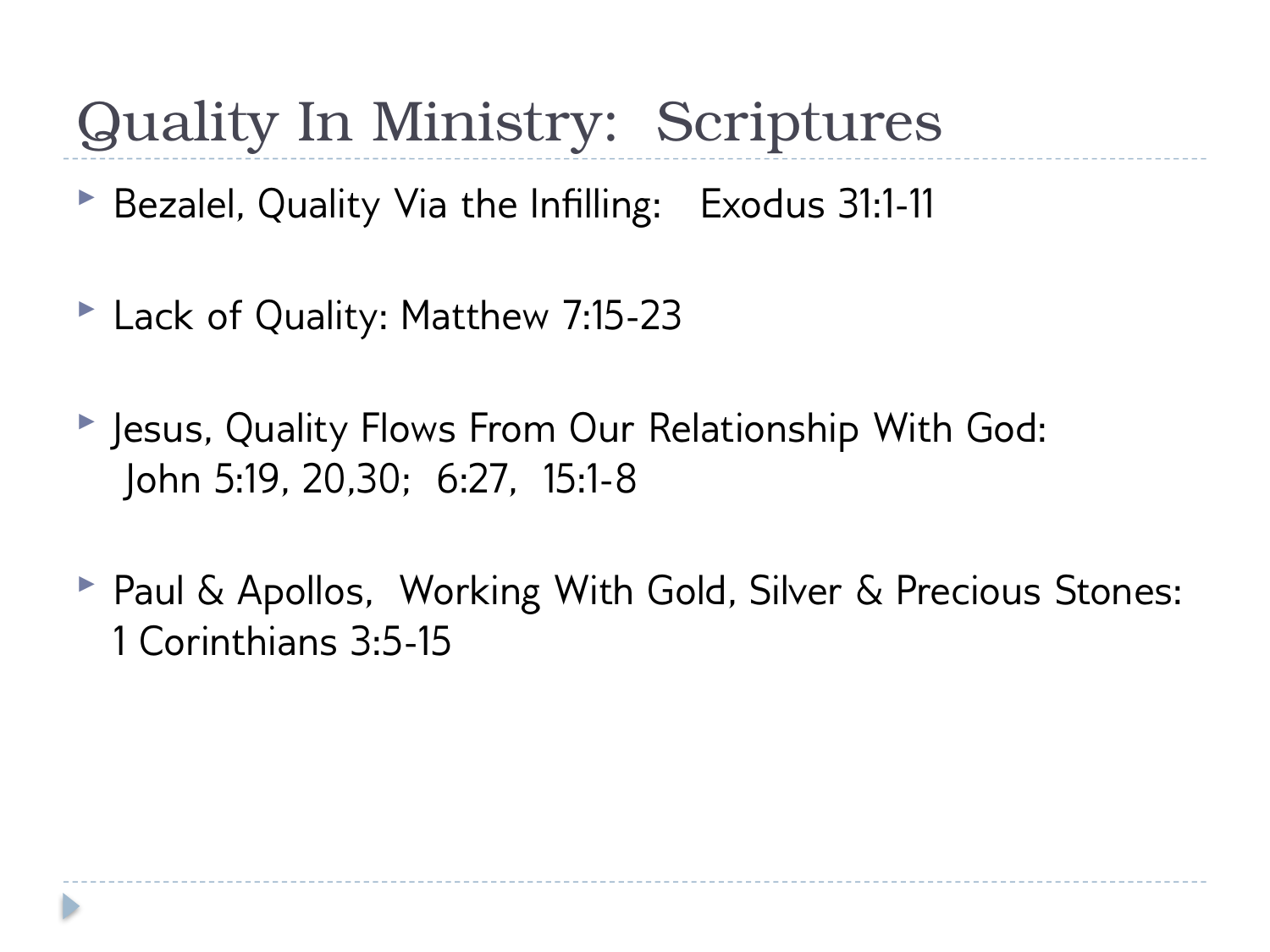

# Quality In Ministry:  Scriptures
Bezalel, Quality Via the Infilling:   Exodus 31:1-11
Lack of Quality: Matthew 7:15-23
Jesus, Quality Flows From Our Relationship With God:
 John 5:19, 20,30;  6:27,  15:1-8
Paul & Apollos,  Working With Gold, Silver & Precious Stones:
1 Corinthians 3:5-15